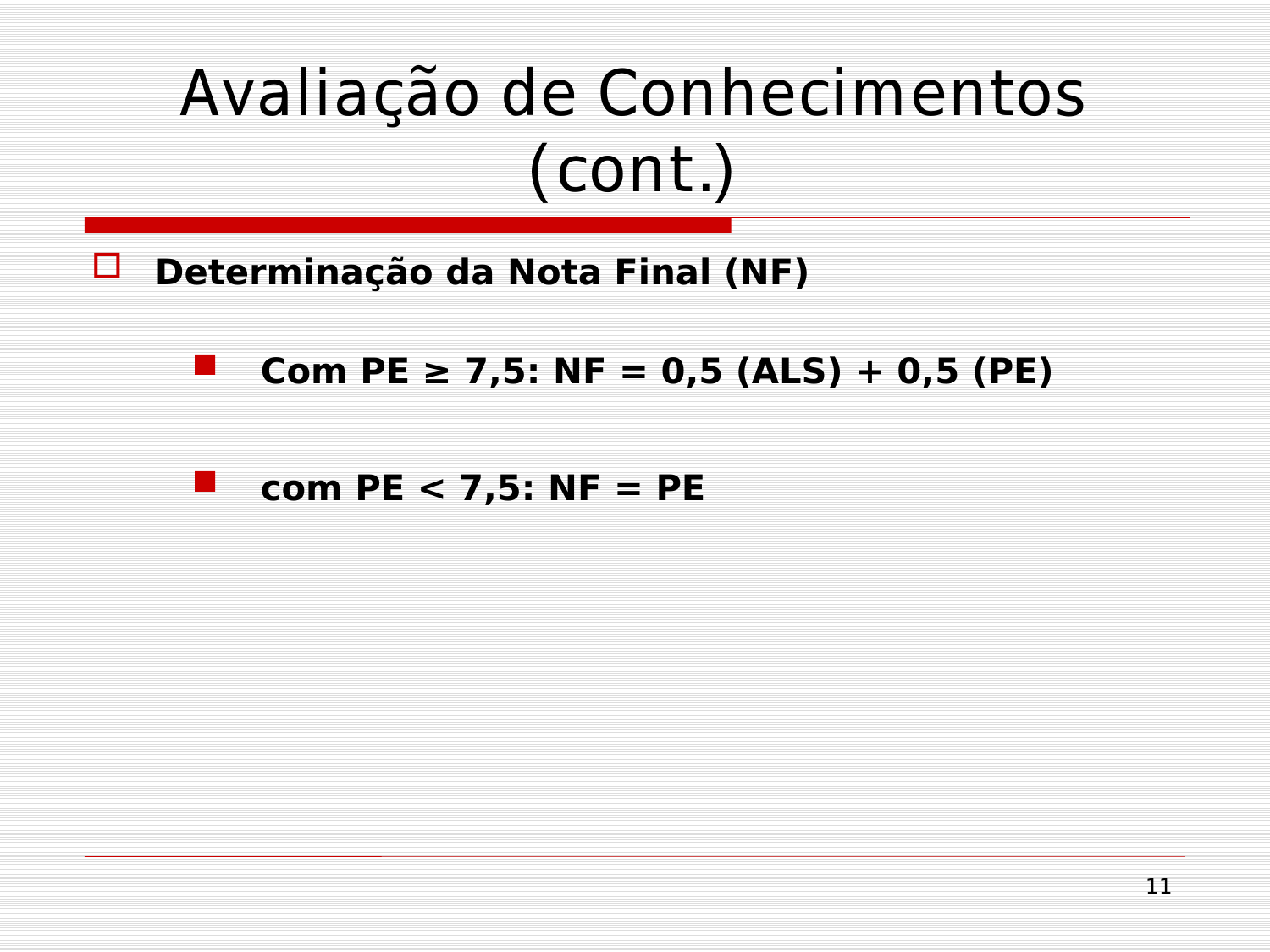

# Avaliação de Conhecimentos (cont.)
Determinação da Nota Final (NF)

Com PE ≥ 7,5: NF = 0,5 (ALS) + 0,5 (PE)

com PE < 7,5: NF = PE
11